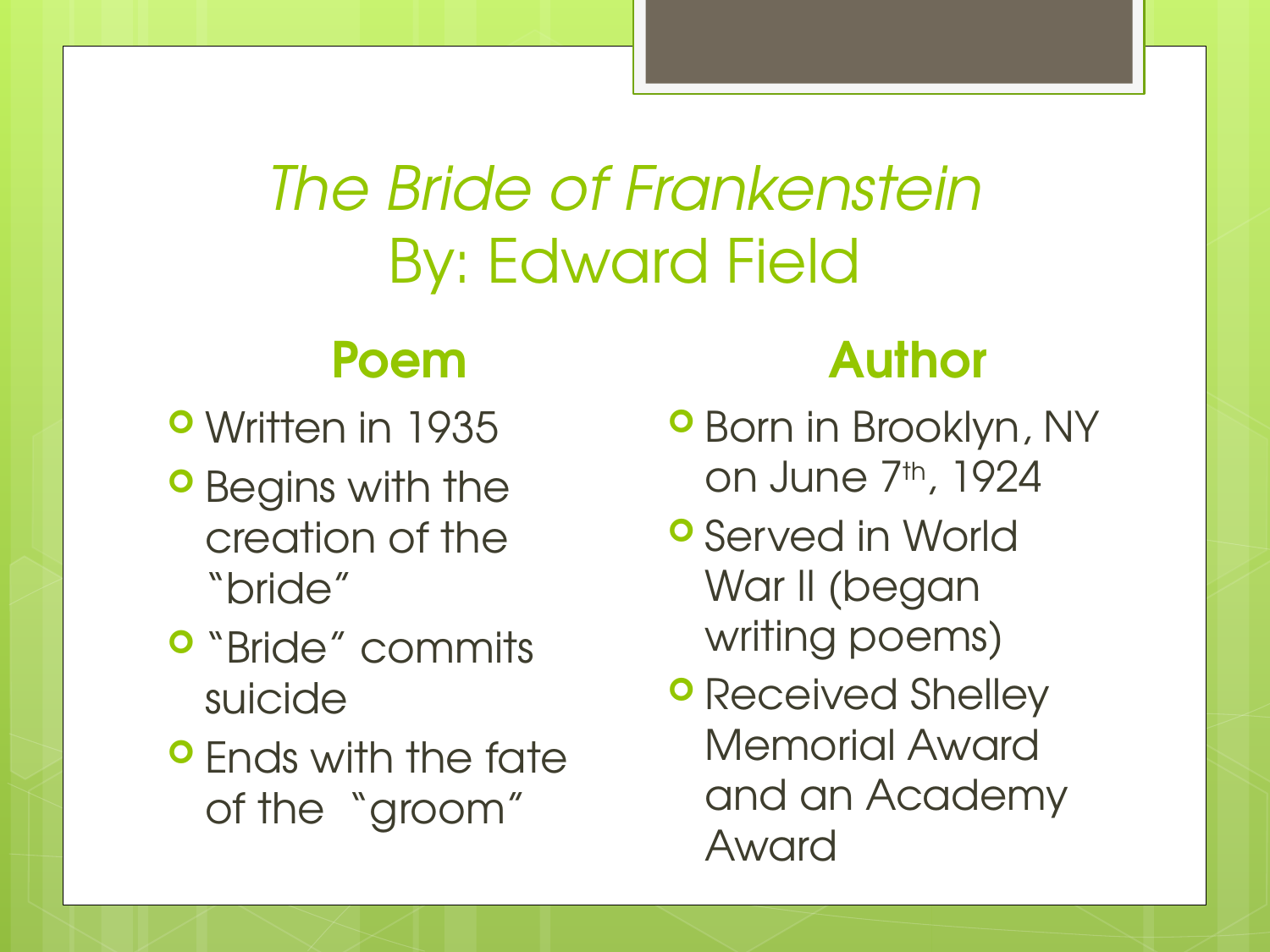

# The Bride of Frankenstein By: Edward Field
Poem
Author
Written in 1935
Begins with the creation of the “bride”
“Bride” commits suicide
Ends with the fate of the  “groom”
Born in Brooklyn, NY on June 7th, 1924
Served in World War II (began writing poems)
Received Shelley Memorial Award and an Academy Award